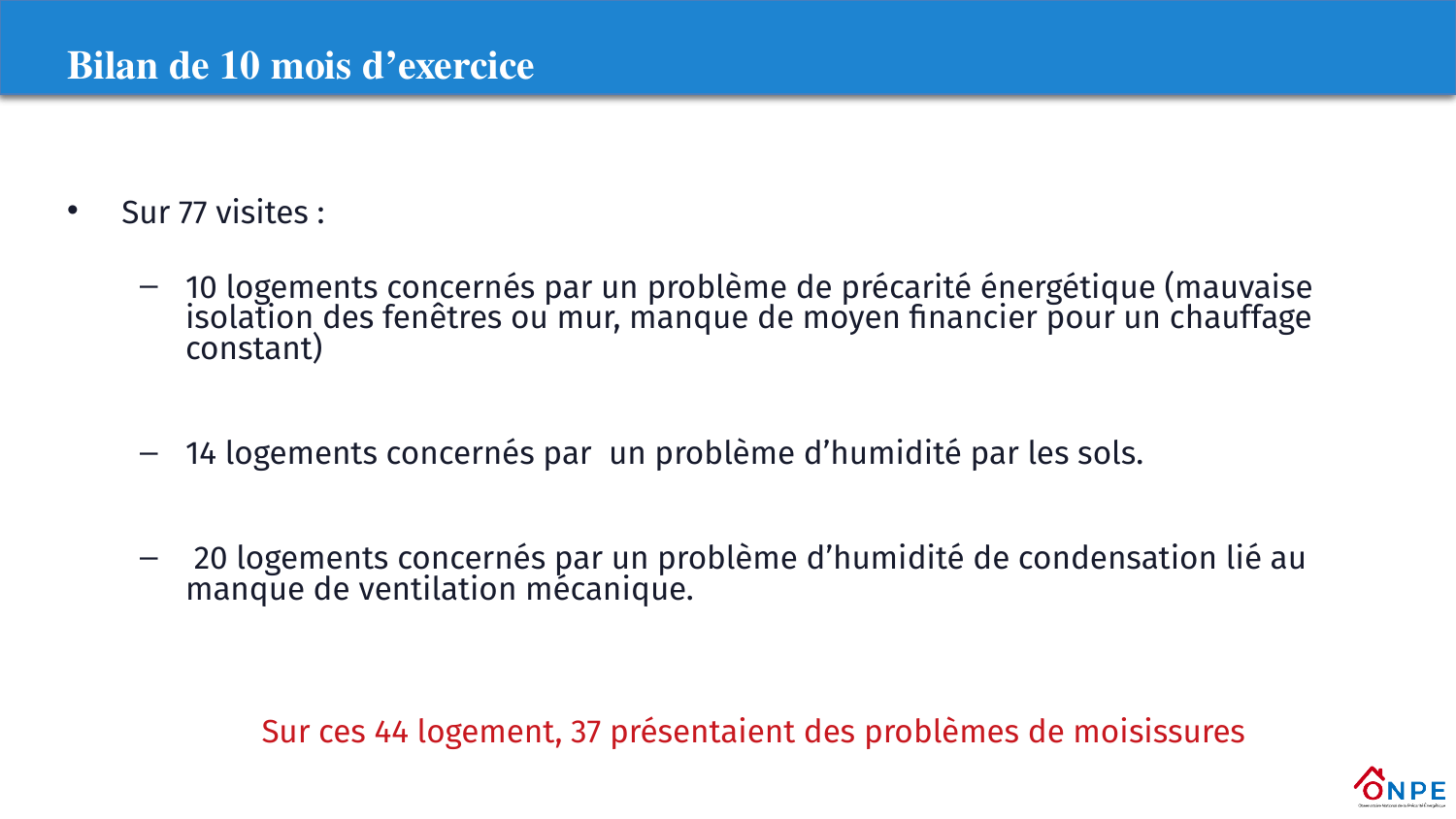

Bilan de 10 mois d’exercice
Sur 77 visites :

10 logements concernés par un problème de précarité énergétique (mauvaise isolation des fenêtres ou mur, manque de moyen financier pour un chauffage constant)

14 logements concernés par  un problème d’humidité par les sols.

 20 logements concernés par un problème d’humidité de condensation lié au manque de ventilation mécanique.

Sur ces 44 logement, 37 présentaient des problèmes de moisissures